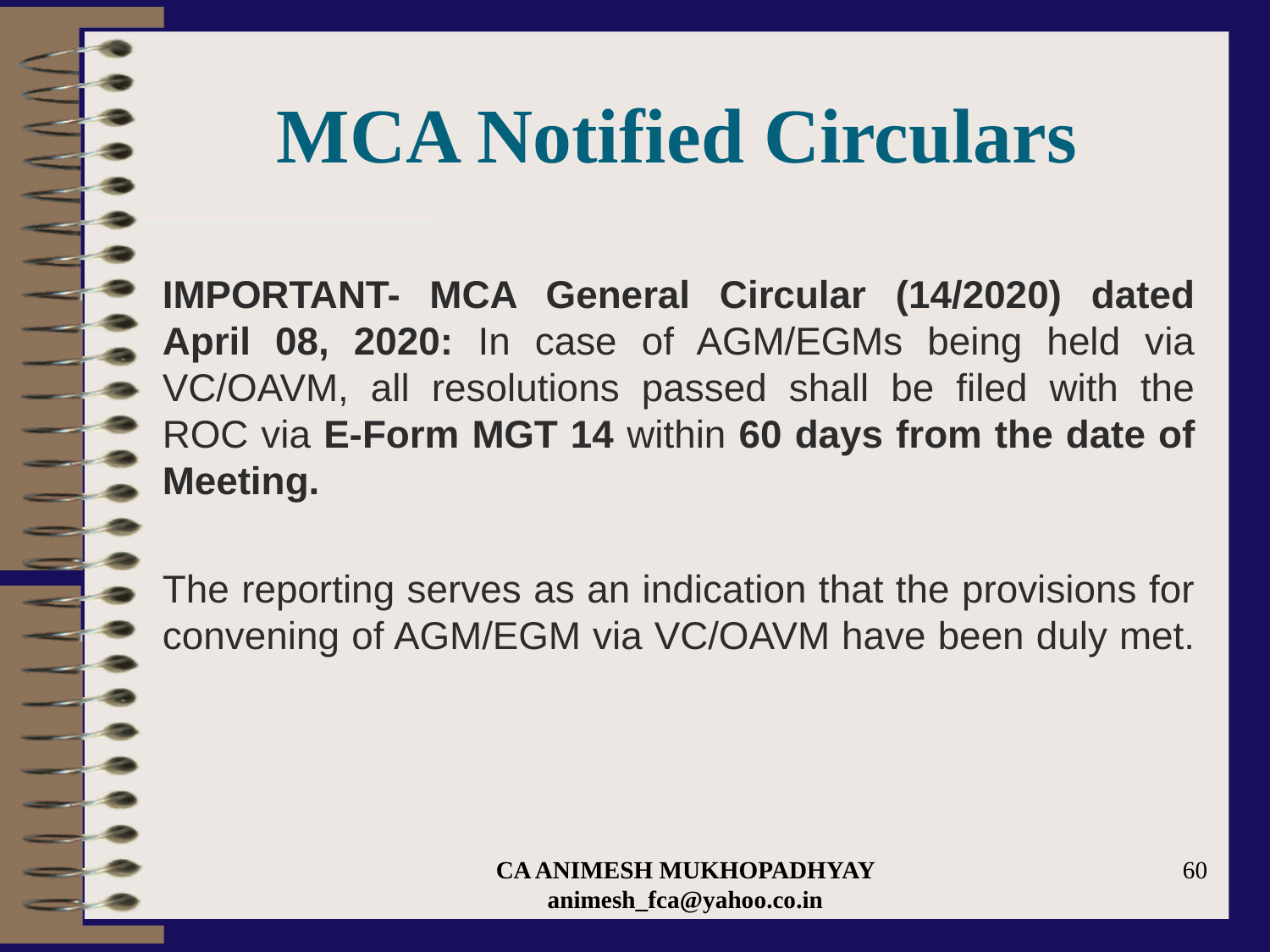

# MCA Notified Circulars

IMPORTANT- MCA General Circular (14/2020) dated April 08, 2020: In case of AGM/EGMs being held via VC/OAVM, all resolutions passed shall be filed with the ROC via E-Form MGT 14 within 60 days from the date of Meeting.

The reporting serves as an indication that the provisions for convening of AGM/EGM via VC/OAVM have been duly met.

CA ANIMESH MUKHOPADHYAY   animesh_fca@yahoo.co.in
60